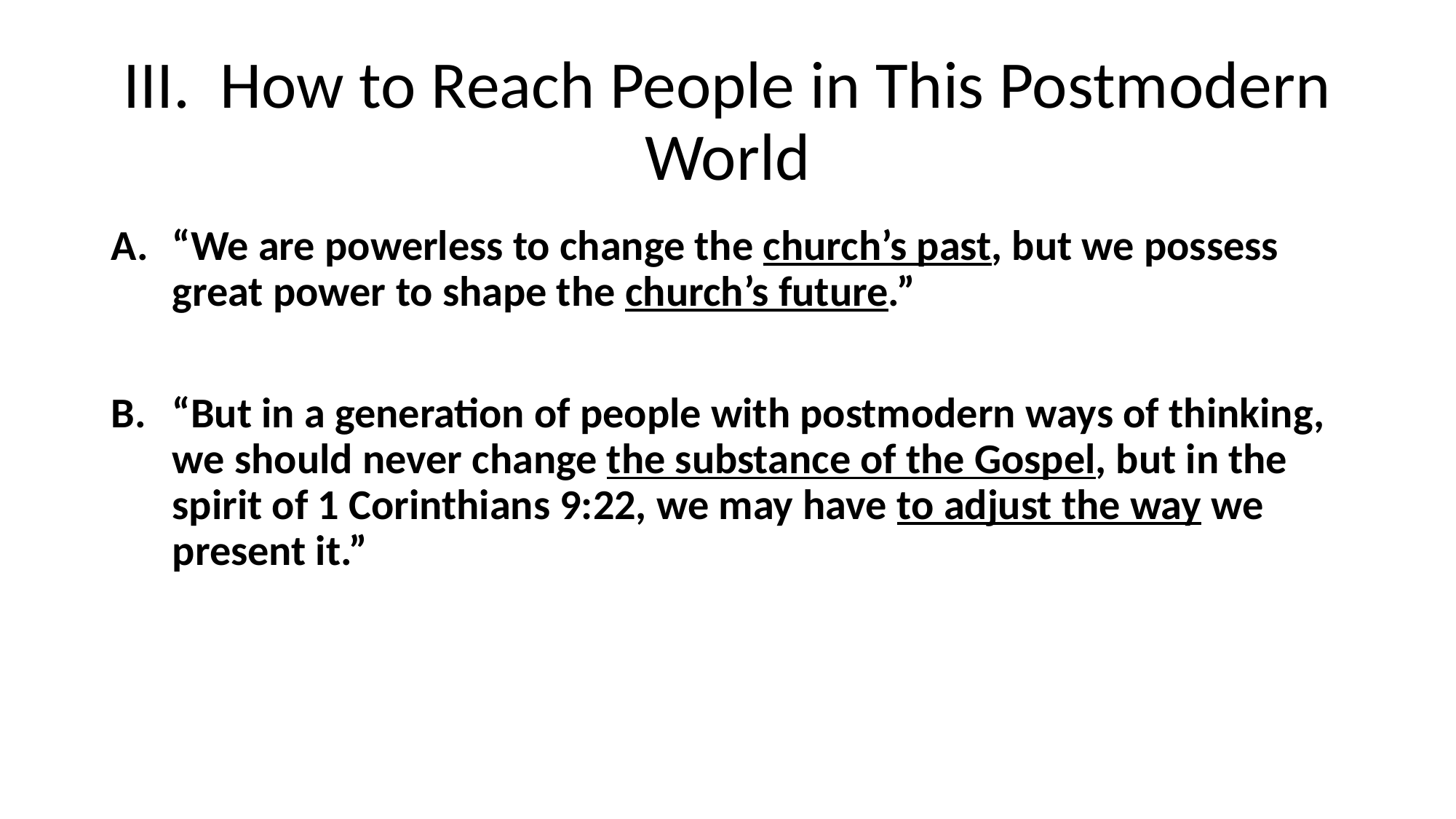

# III.  How to Reach People in This Postmodern World
“We are powerless to change the church’s past, but we possess great power to shape the church’s future.”

“But in a generation of people with postmodern ways of thinking, we should never change the substance of the Gospel, but in the spirit of 1 Corinthians 9:22, we may have to adjust the way we present it.”